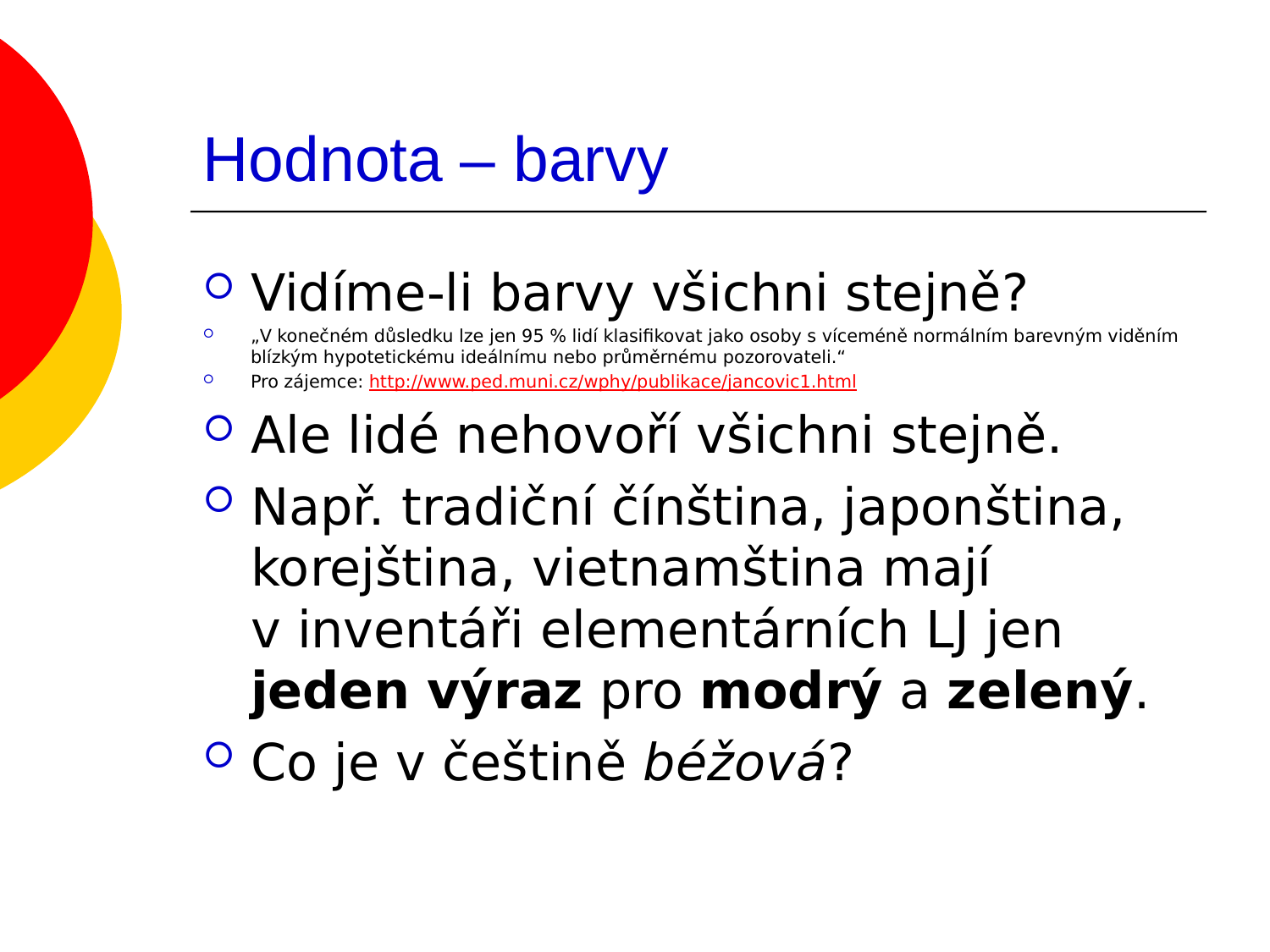

# Hodnota – barvy
Vidíme-li barvy všichni stejně?
„V konečném důsledku lze jen 95 % lidí klasifikovat jako osoby s víceméně normálním barevným viděním blízkým hypotetickému ideálnímu nebo průměrnému pozorovateli.“
Pro zájemce: http://www.ped.muni.cz/wphy/publikace/jancovic1.html
Ale lidé nehovoří všichni stejně.
Např. tradiční čínština, japonština, korejština, vietnamština mají v inventáři elementárních LJ jen jeden výraz pro modrý a zelený.
Co je v češtině béžová?